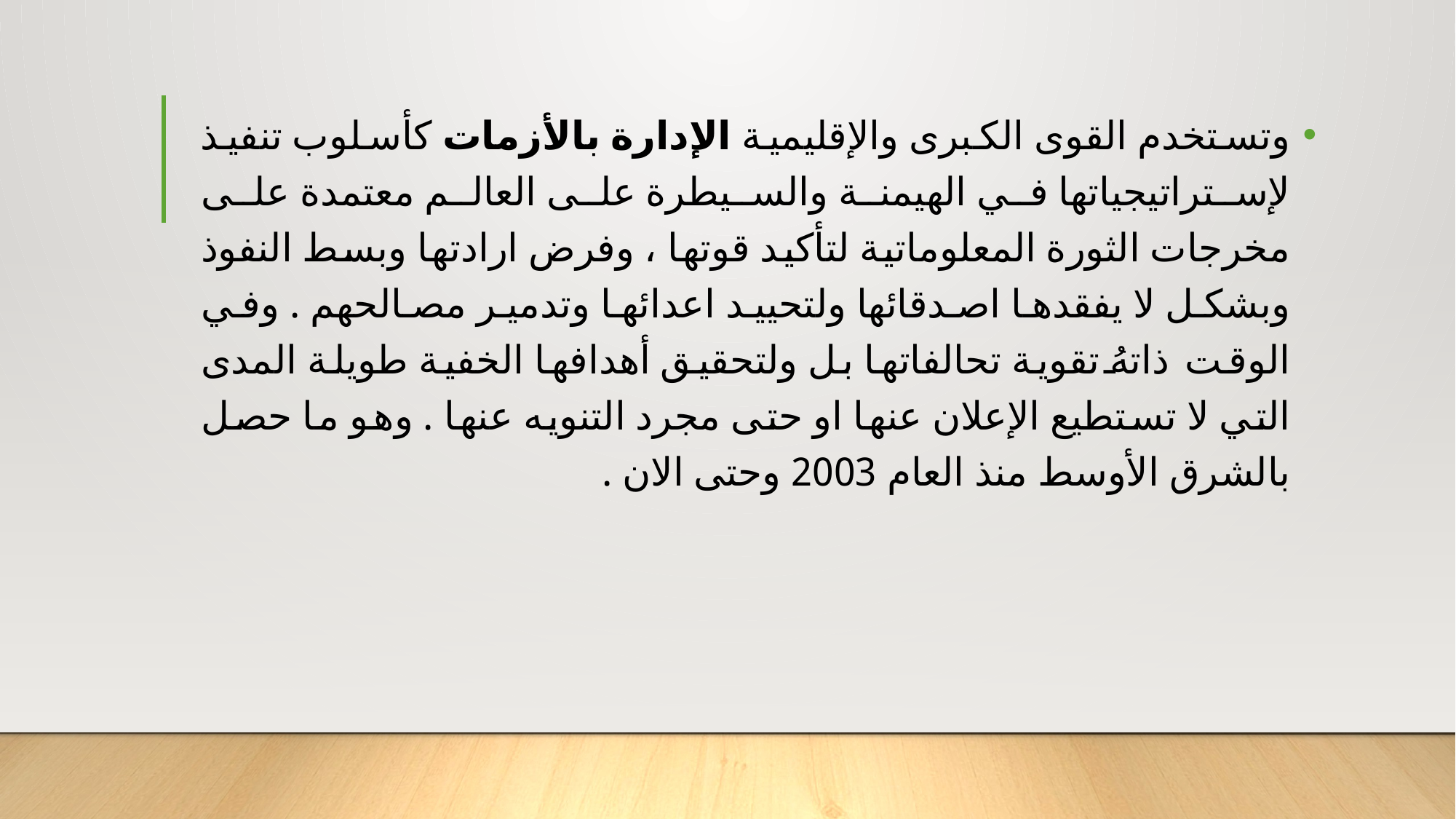

وتستخدم القوى الكبرى والإقليمية الإدارة بالأزمات كأسلوب تنفيذ لإستراتيجياتها في الهيمنة والسيطرة على العالم معتمدة على مخرجات الثورة المعلوماتية لتأكيد قوتها ، وفرض ارادتها وبسط النفوذ وبشكل لا يفقدها اصدقائها ولتحييد اعدائها وتدمير مصالحهم . وفي الوقت ذاتهُ تقوية تحالفاتها بل ولتحقيق أهدافها الخفية طويلة المدى التي لا تستطيع الإعلان عنها او حتى مجرد التنويه عنها . وهو ما حصل بالشرق الأوسط منذ العام 2003 وحتى الان .